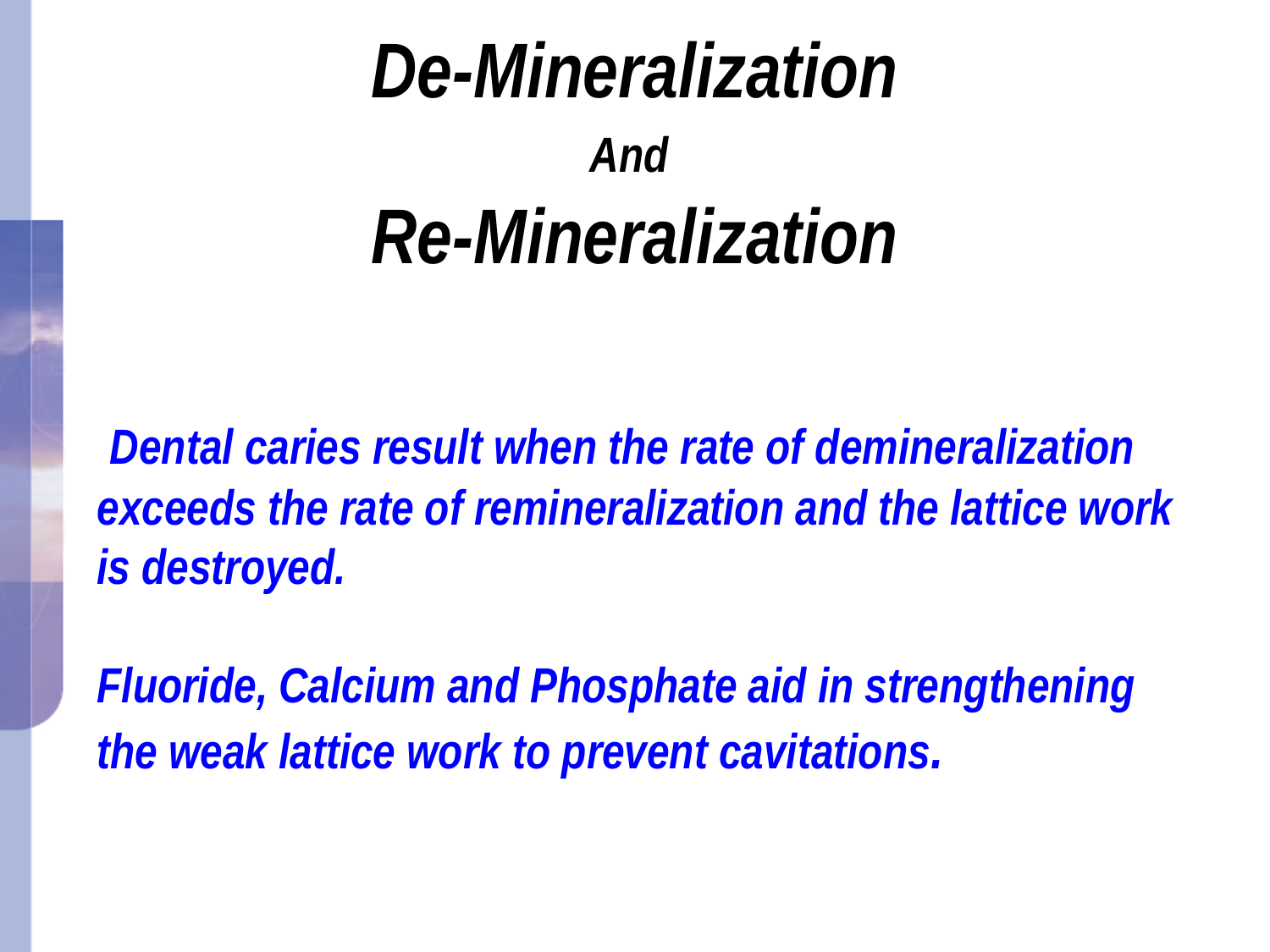

De-Mineralization
And
Re-Mineralization
 Dental caries result when the rate of demineralization exceeds the rate of remineralization and the lattice work is destroyed.
Fluoride, Calcium and Phosphate aid in strengthening the weak lattice work to prevent cavitations.